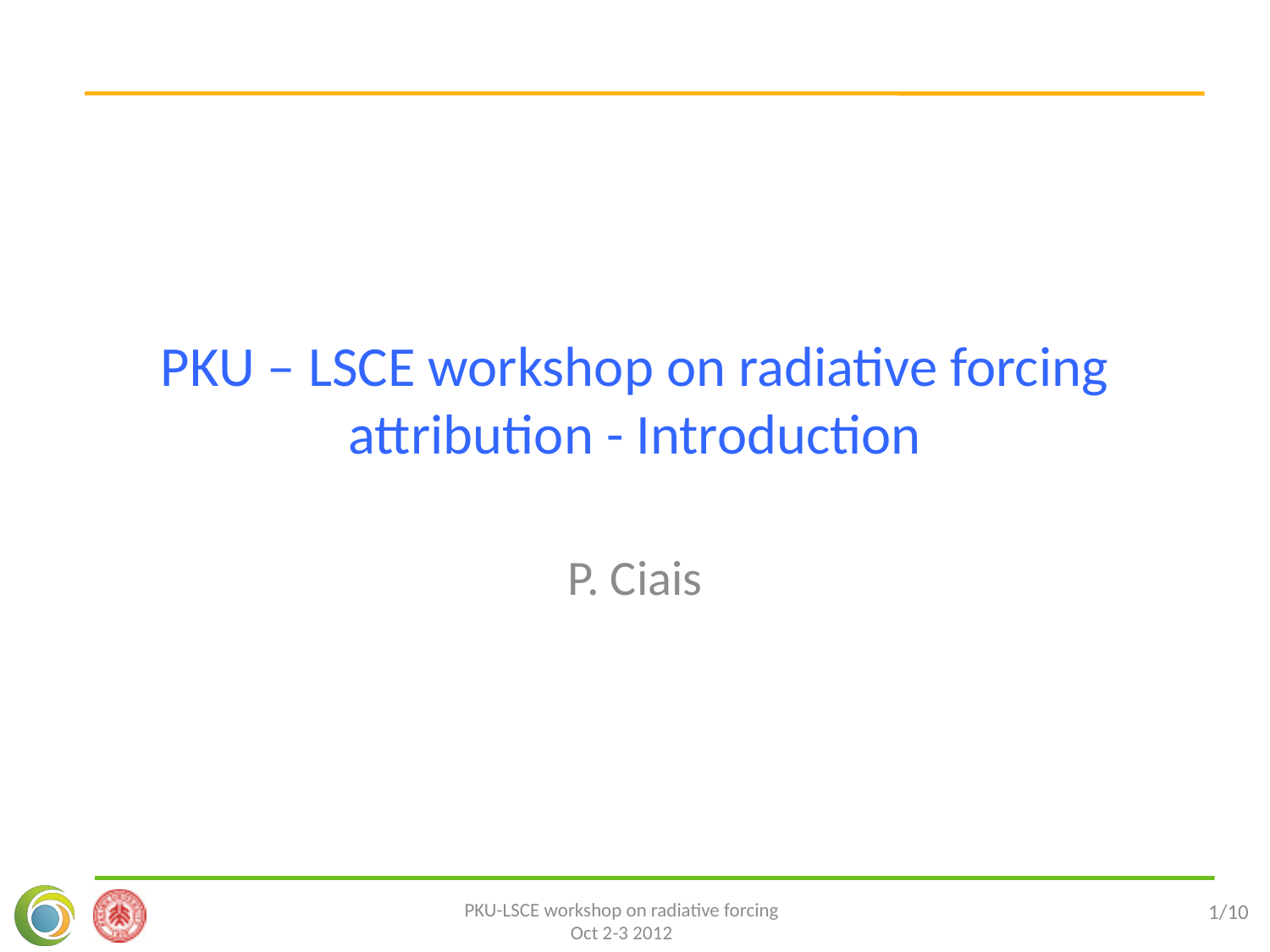

# PKU – LSCE workshop on radiative forcing attribution - Introduction
P. Ciais